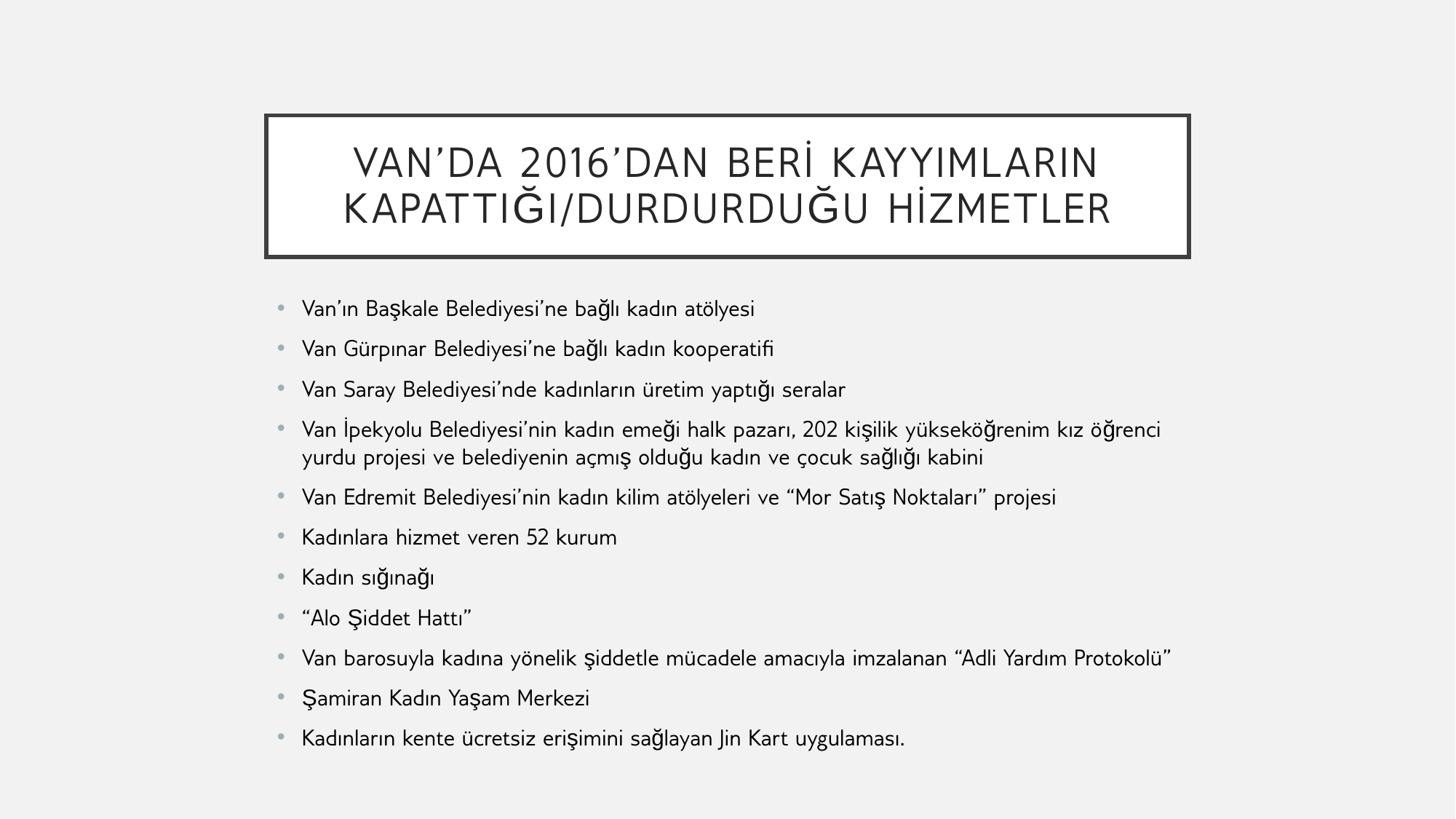

# Van’da 2016’dan beri kayyımların kapattığı/durdurduğu hizmetler
Van’ın Başkale Belediyesi’ne bağlı kadın atölyesi
Van Gürpınar Belediyesi’ne bağlı kadın kooperatifi
Van Saray Belediyesi’nde kadınların üretim yaptığı seralar
Van İpekyolu Belediyesi’nin kadın emeği halk pazarı, 202 kişilik yükseköğrenim kız öğrenci yurdu projesi ve belediyenin açmış olduğu kadın ve çocuk sağlığı kabini
Van Edremit Belediyesi’nin kadın kilim atölyeleri ve “Mor Satış Noktaları” projesi
Kadınlara hizmet veren 52 kurum
Kadın sığınağı
“Alo Şiddet Hattı”
Van barosuyla kadına yönelik şiddetle mücadele amacıyla imzalanan “Adli Yardım Protokolü”
Şamiran Kadın Yaşam Merkezi
Kadınların kente ücretsiz erişimini sağlayan Jin Kart uygulaması.